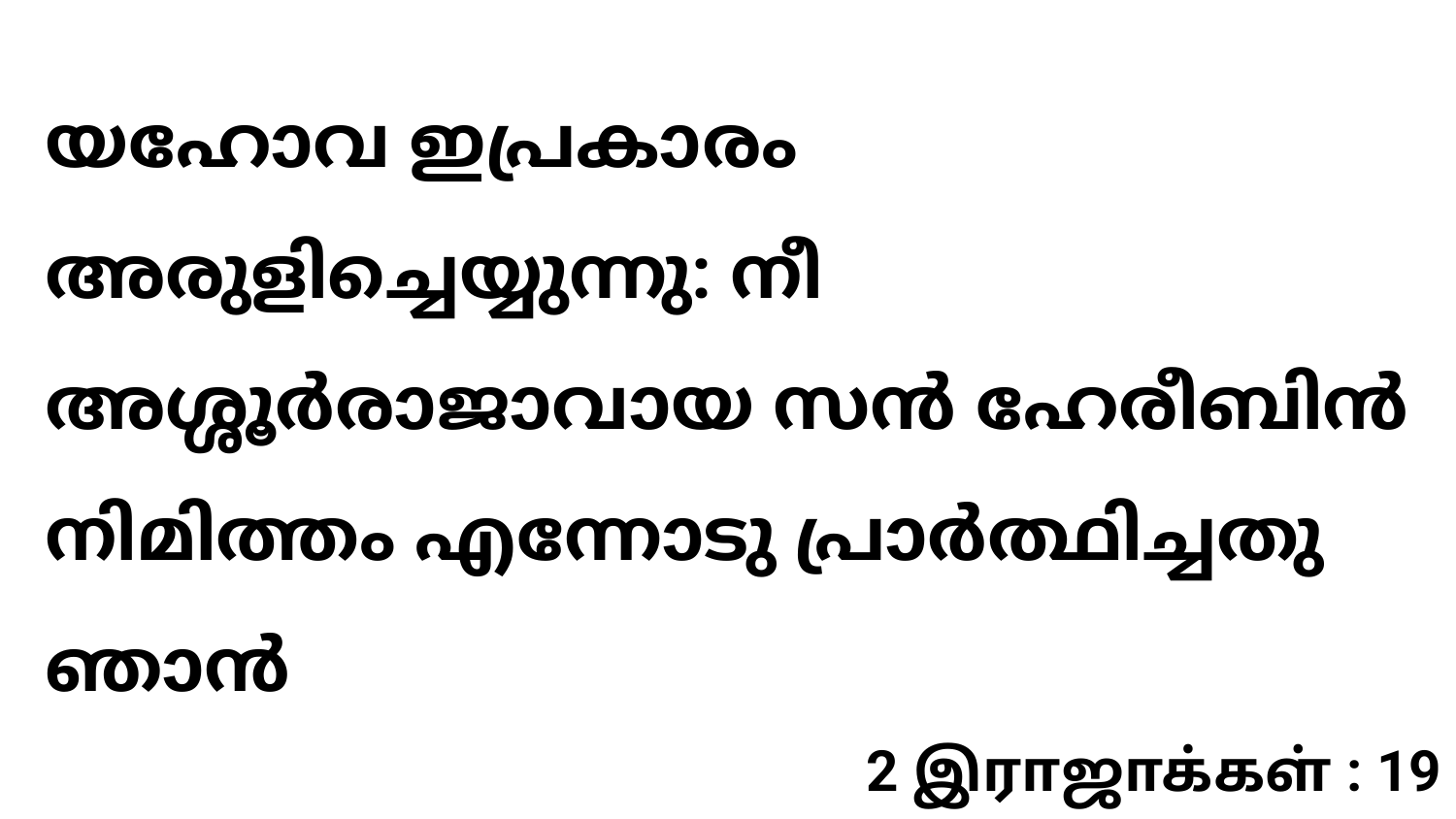

യഹോവ ഇപ്രകാരം അരുളിച്ചെയ്യുന്നു: നീ അശ്ശൂർരാജാവായ സൻ ഹേരീബിൻ നിമിത്തം എന്നോടു പ്രാർത്ഥിച്ചതു ഞാൻ
2 இராஜாக்கள் : 19